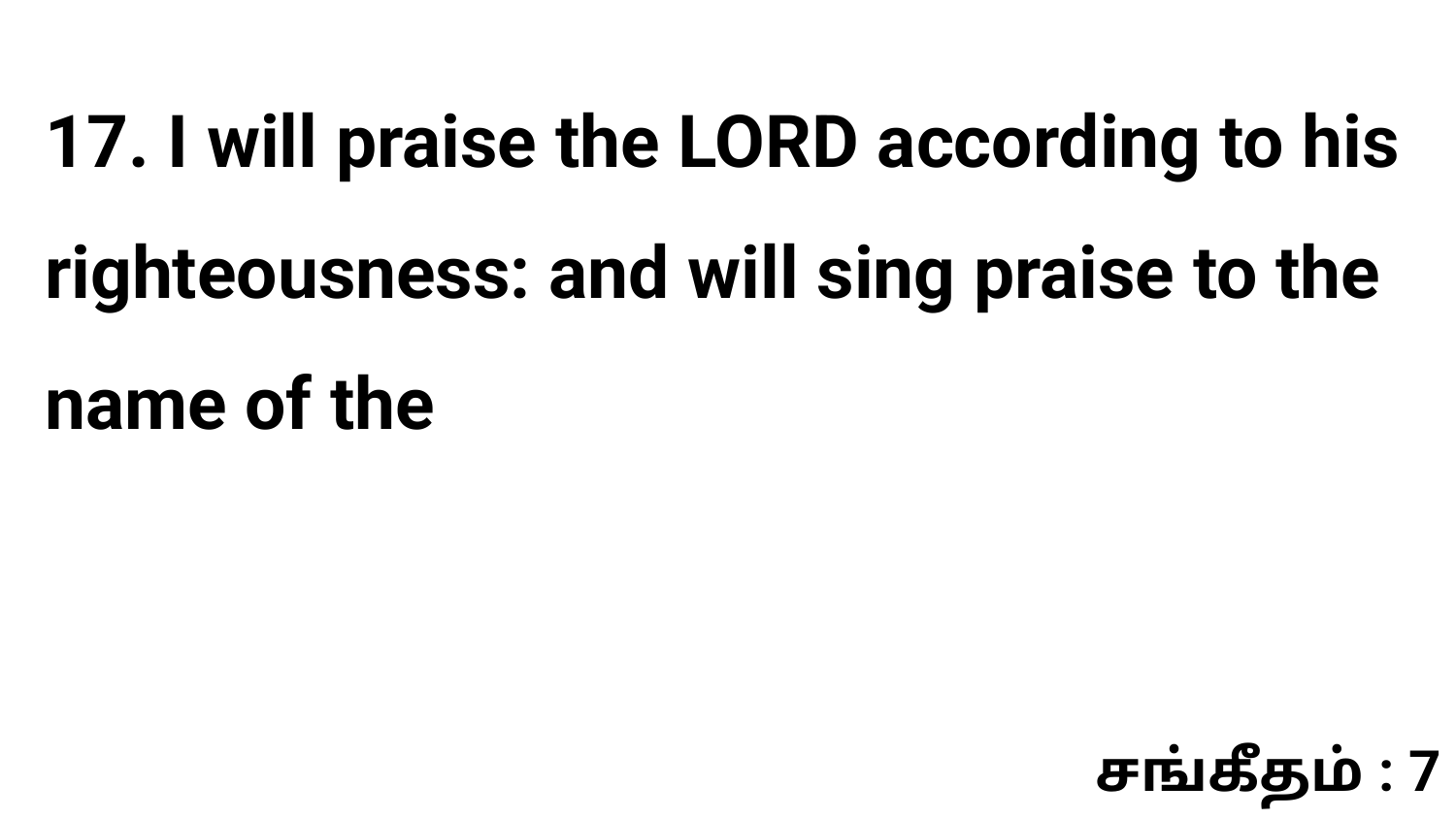

17. I will praise the LORD according to his righteousness: and will sing praise to the name of the
சங்கீதம் : 7